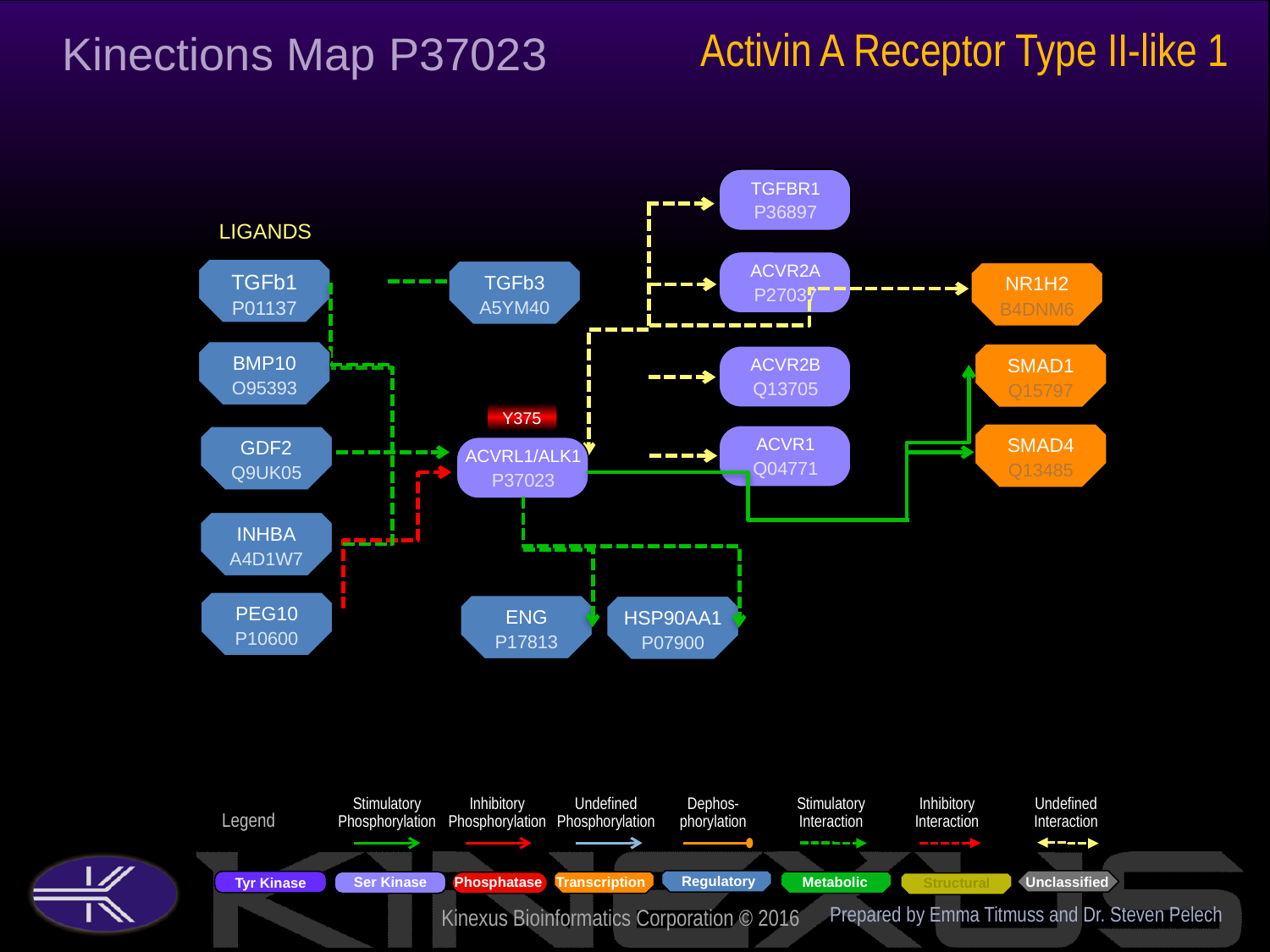

Activin A Receptor Type II-like 1
Kinections Map P37023
TGFBR1
P36897

LIGANDS
ACVR2A
P27037

TGFb1
P01137

TGFb3
A5YM40

NR1H2
B4DNM6

BMP10
O95393

SMAD1
Q15797
ACVR2B
Q13705

Y375

SMAD4
Q13485
ACVR1
Q04771

GDF2
Q9UK05
ACVRL1/ALK1
P37023

INHBA
A4D1W7

PEG10
P10600

ENG
P17813

HSP90AA1
P07900
Prepared by Emma Titmuss and Dr. Steven Pelech